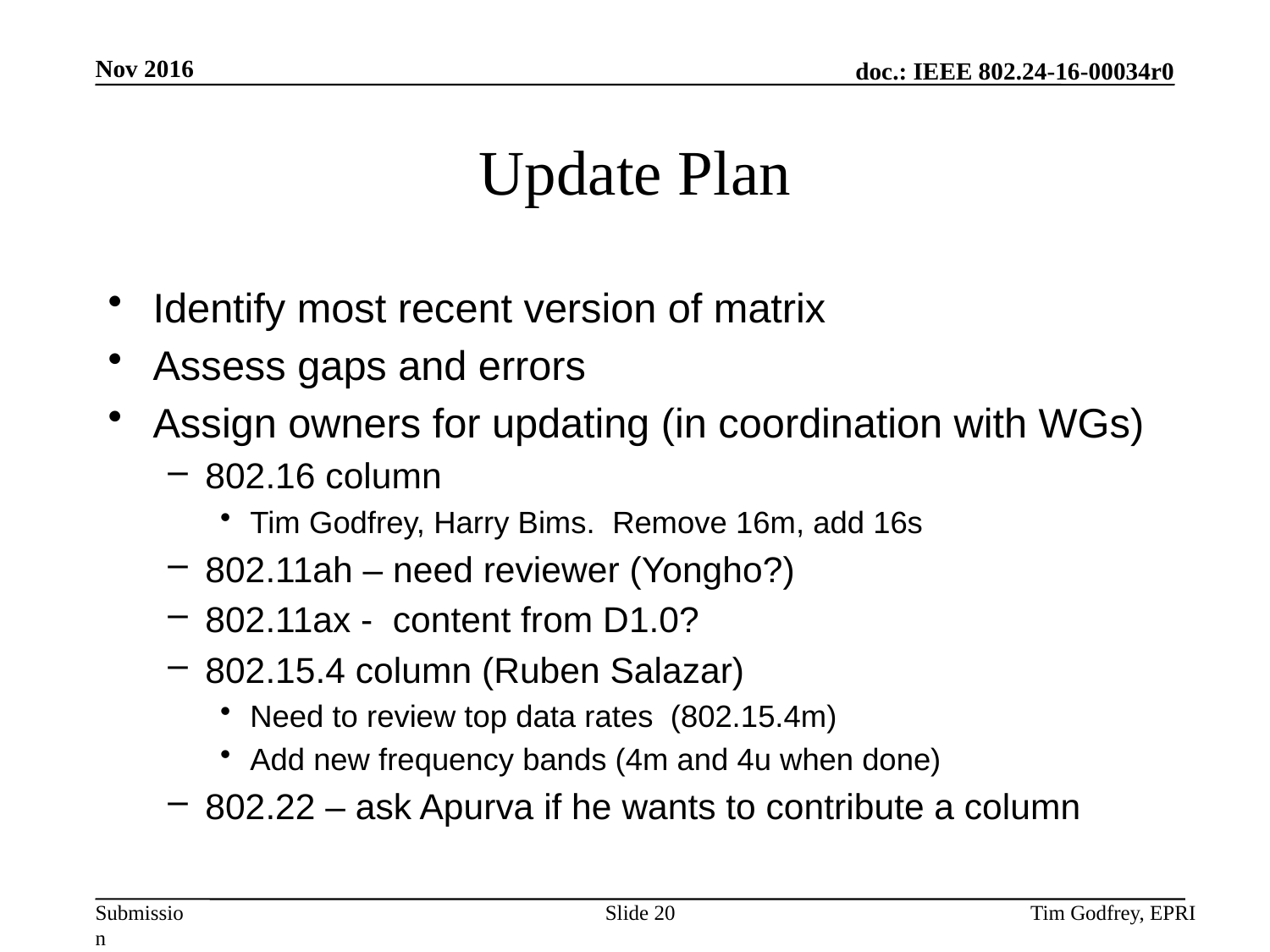

# Update Plan
Identify most recent version of matrix
Assess gaps and errors
Assign owners for updating (in coordination with WGs)
802.16 column
Tim Godfrey, Harry Bims.  Remove 16m, add 16s
802.11ah – need reviewer (Yongho?)
802.11ax -  content from D1.0?
802.15.4 column (Ruben Salazar)
Need to review top data rates  (802.15.4m)
Add new frequency bands (4m and 4u when done)
802.22 – ask Apurva if he wants to contribute a column

Slide 20
Tim Godfrey, EPRI